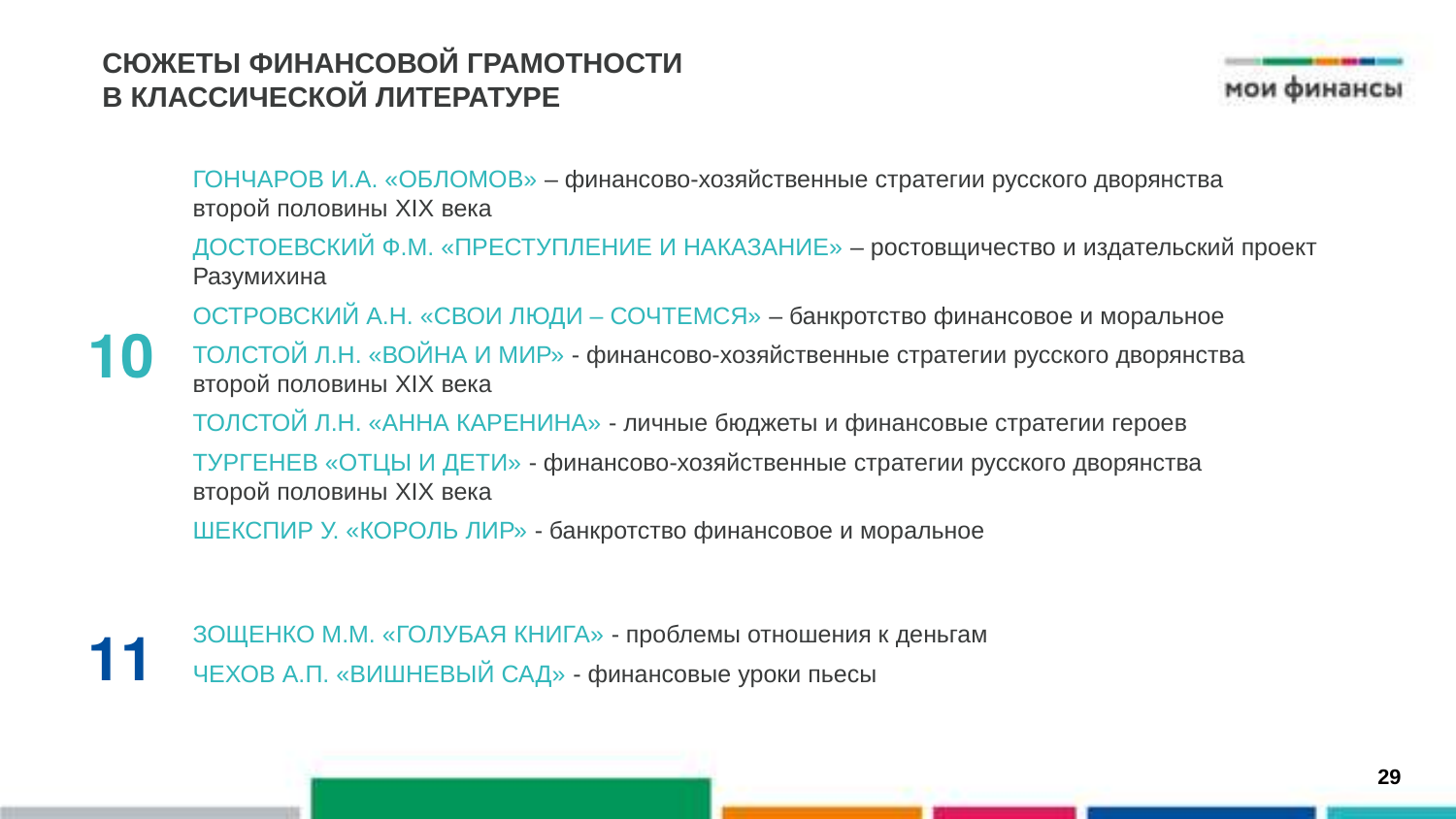

# Сюжеты финансовой грамотности в классической литературе
Гончаров И.А. «Обломов» – финансово-хозяйственные стратегии русского дворянства
второй половины XIX века
Достоевский Ф.М. «Преступление и наказание» – ростовщичество и издательский проект Разумихина
Островский А.Н. «Свои люди – сочтемся» – банкротство финансовое и моральное
Толстой Л.Н. «Война и мир» - финансово-хозяйственные стратегии русского дворянства
второй половины XIX века
Толстой Л.Н. «Анна Каренина» - личные бюджеты и финансовые стратегии героев
Тургенев «Отцы и дети» - финансово-хозяйственные стратегии русского дворянства
второй половины XIX века
Шекспир У. «Король Лир» - банкротство финансовое и моральное
10
11
Зощенко М.М. «Голубая книга» - проблемы отношения к деньгам
Чехов А.П. «Вишневый сад» - финансовые уроки пьесы
29